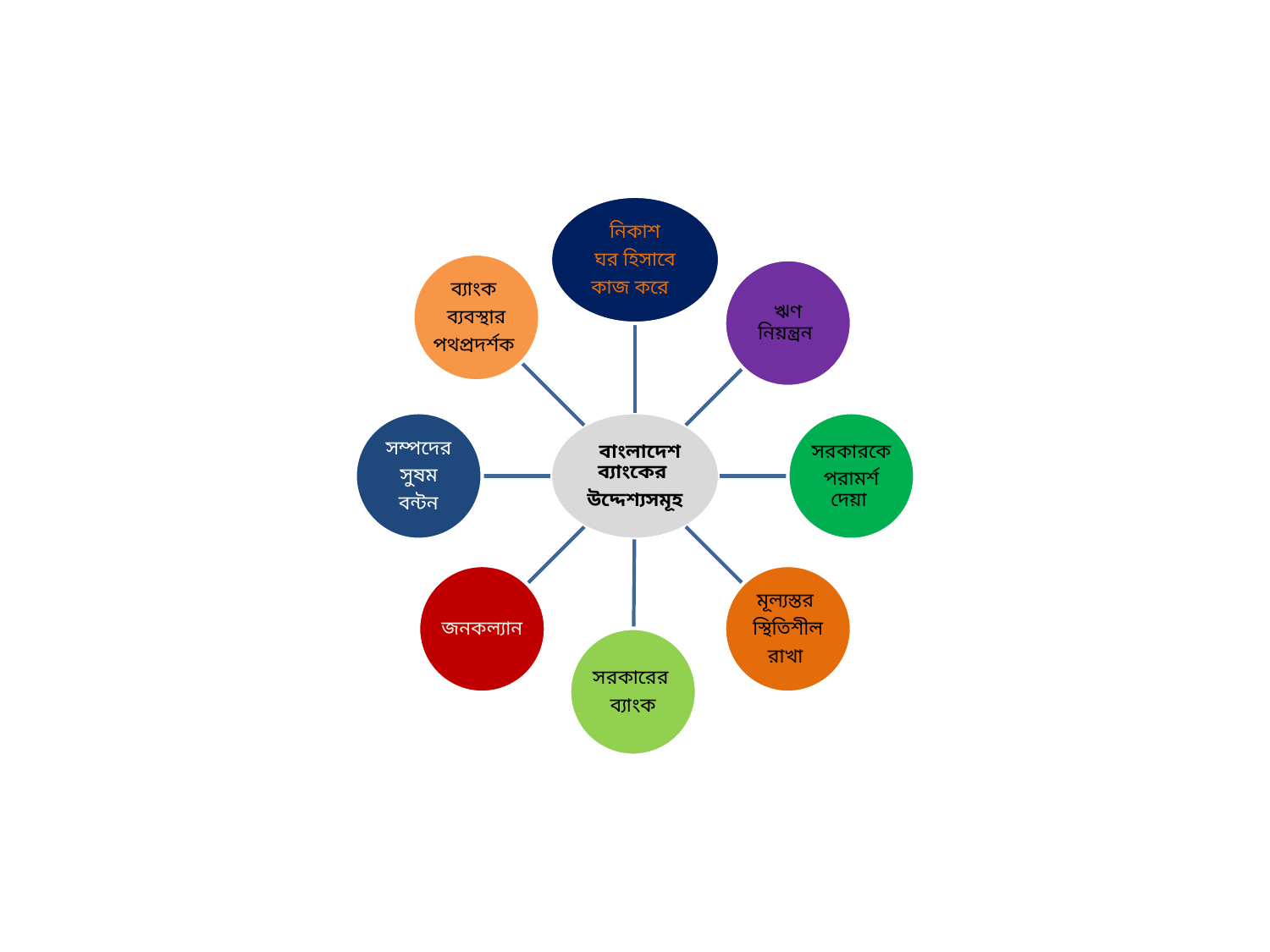

বাংলাদেশ ব্যাংকের
উদ্দেশ্যসমূহ

  নিকাশ
ঘর হিসাবে
কাজ করে

ঋণ নিয়ন্ত্রন

সরকারকে
পরামর্শ দেয়া

মূল্যস্তর
স্থিতিশীল
রাখা

সরকারের
ব্যাংক

জনকল্যান

সম্পদের
সুষম
বন্টন

ব্যাংক
ব্যবস্থার
পথপ্রদর্শক